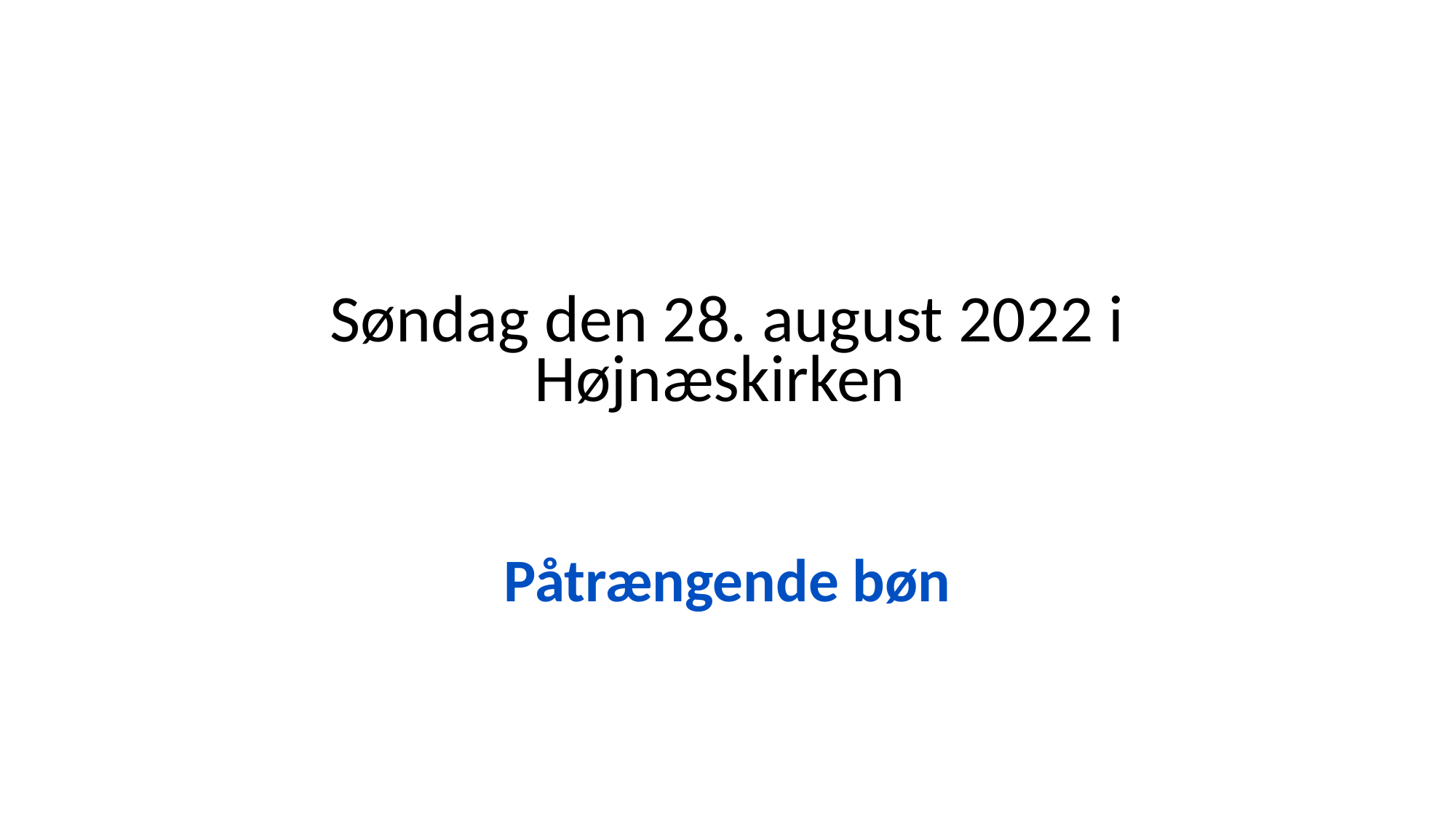

# Søndag den 28. august 2022 i Højnæskirken

Påtrængende bøn